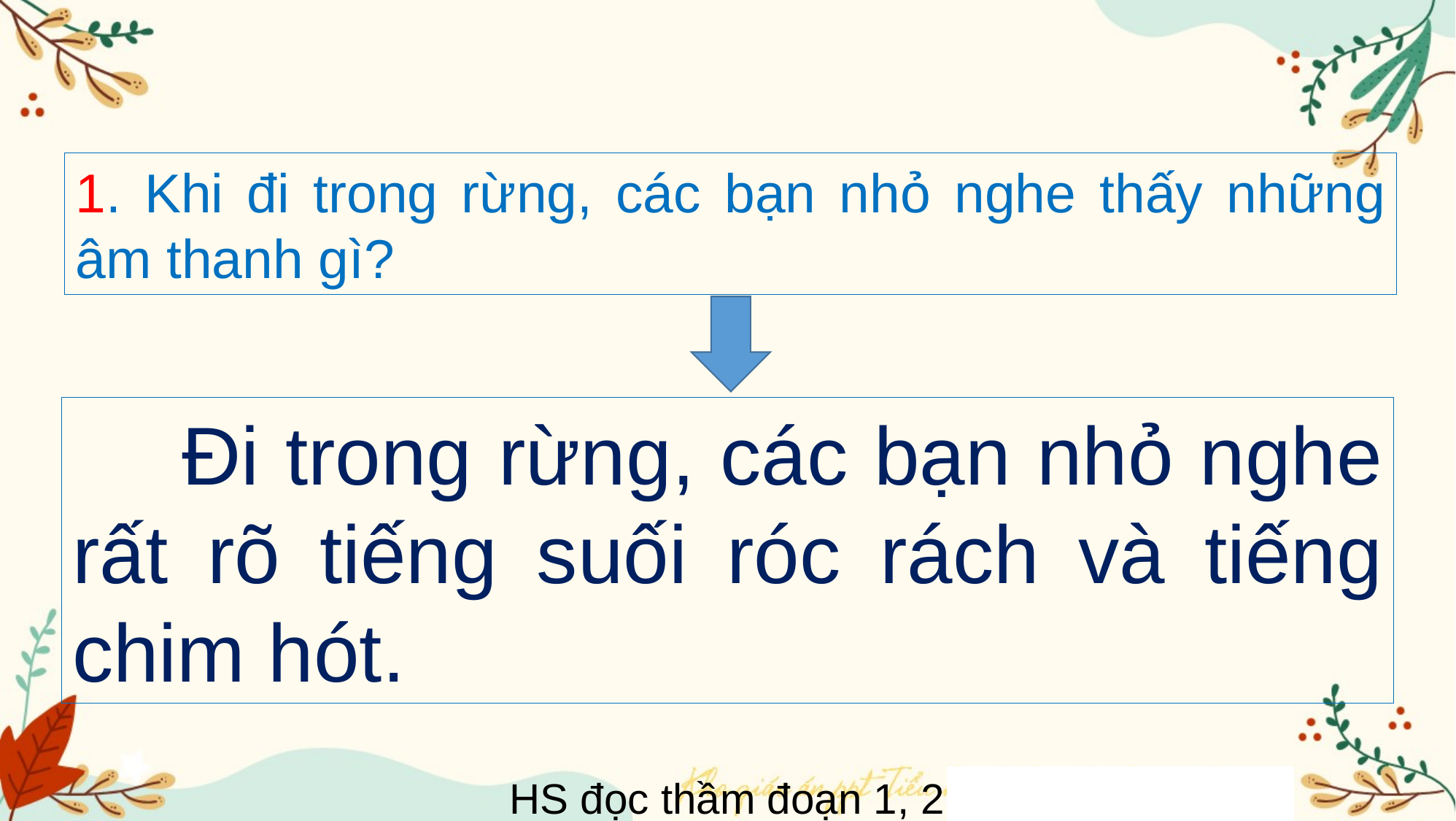

1. Khi đi trong rừng, các bạn nhỏ nghe thấy những âm thanh gì?

	Đi trong rừng, các bạn nhỏ nghe rất rõ tiếng suối róc rách và tiếng chim hót.
HS đọc thầm đoạn 1, 2